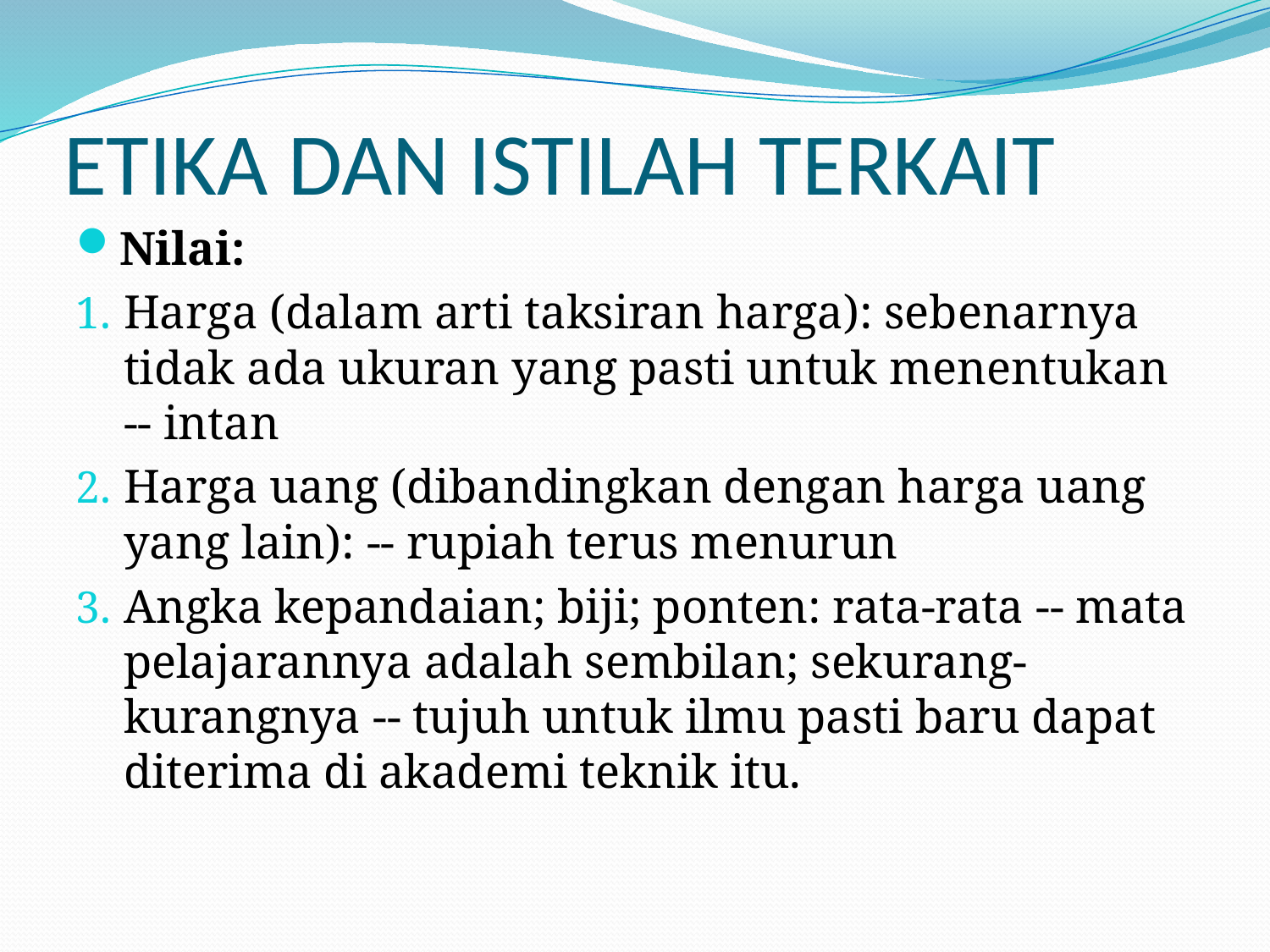

# ETIKA DAN ISTILAH TERKAIT
Nilai:
Harga (dalam arti taksiran harga): sebenarnya tidak ada ukuran yang pasti untuk menentukan -- intan
Harga uang (dibandingkan dengan harga uang yang lain): -- rupiah terus menurun
Angka kepandaian; biji; ponten: rata-rata -- mata pelajarannya adalah sembilan; sekurang-kurangnya -- tujuh untuk ilmu pasti baru dapat diterima di akademi teknik itu.